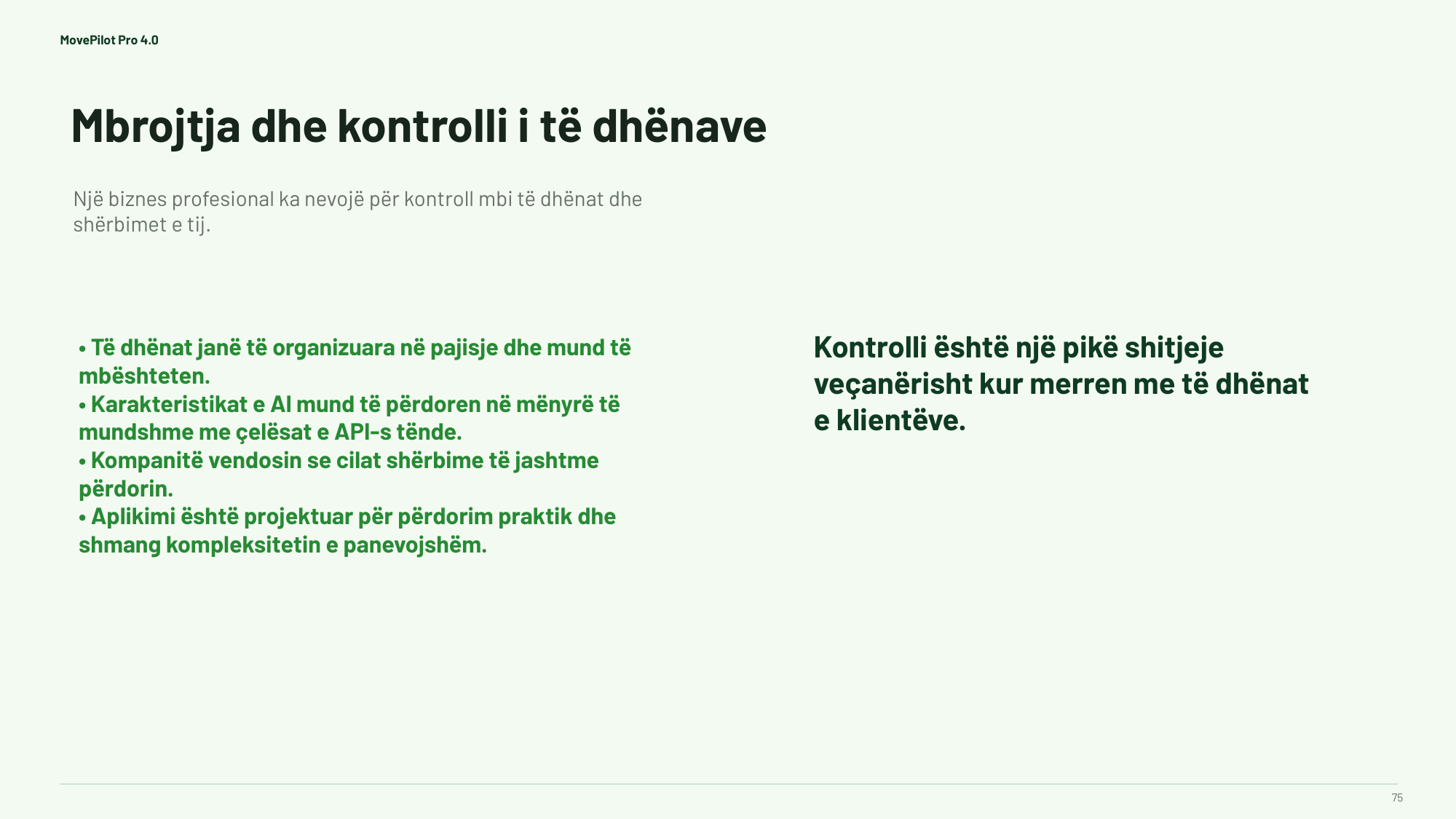

MovePilot Pro 4.0
Mbrojtja dhe kontrolli i të dhënave
Kontrolli është një pikë shitjeje veçanërisht kur merren me të dhënat e klientëve.
Një biznes profesional ka nevojë për kontroll mbi të dhënat dhe shërbimet e tij.
• Të dhënat janë të organizuara në pajisje dhe mund të mbështeten.
• Karakteristikat e Al mund të përdoren në mënyrë të mundshme me çelësat e API-s tënde.
• Kompanitë vendosin se cilat shërbime të jashtme përdorin.
• Aplikimi është projektuar për përdorim praktik dhe shmang kompleksitetin e panevojshëm.

75